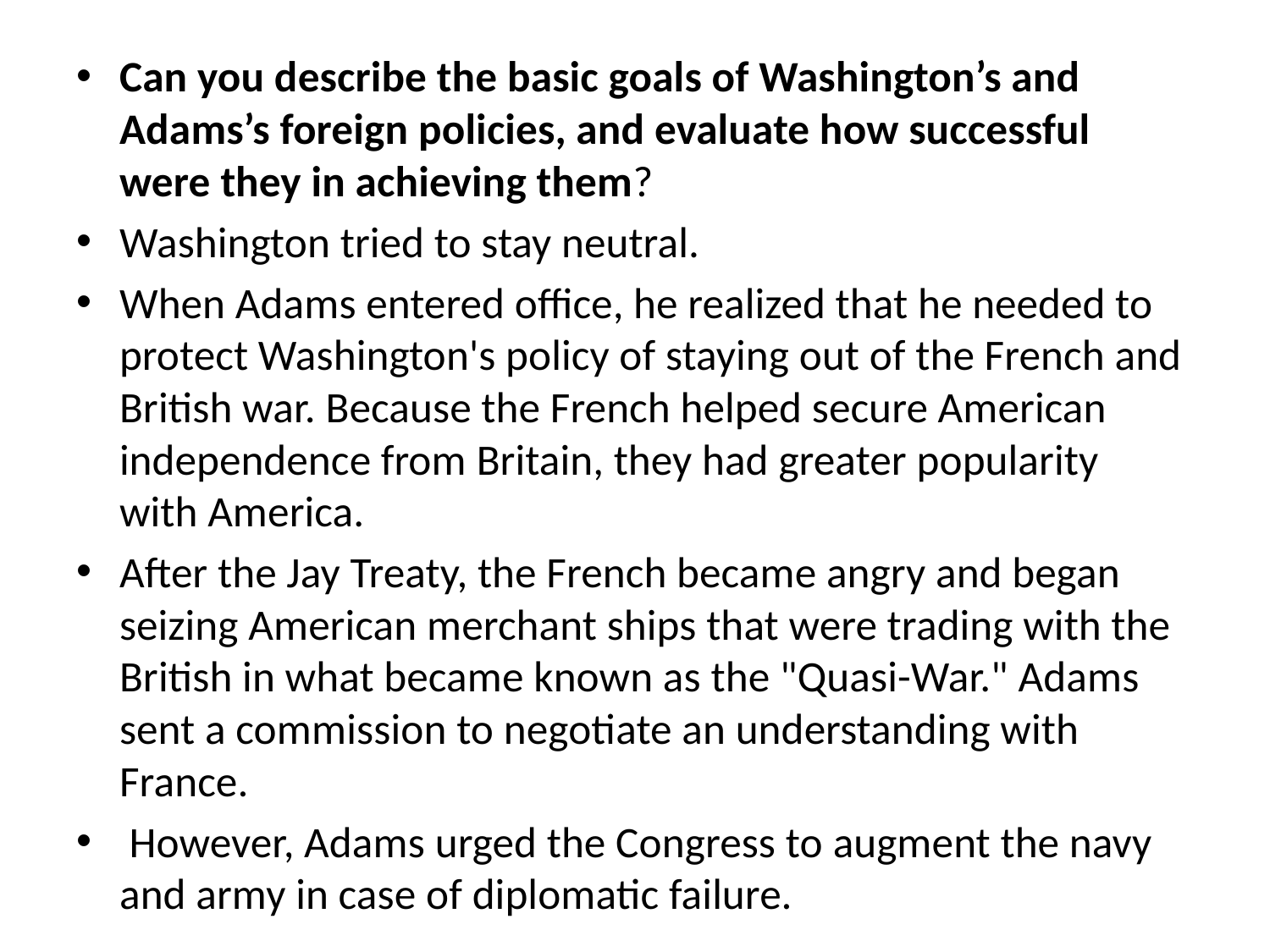

Can you describe the basic goals of Washington’s and Adams’s foreign policies, and evaluate how successful were they in achieving them?
Washington tried to stay neutral.
When Adams entered office, he realized that he needed to protect Washington's policy of staying out of the French and British war. Because the French helped secure American independence from Britain, they had greater popularity with America.
After the Jay Treaty, the French became angry and began seizing American merchant ships that were trading with the British in what became known as the "Quasi-War." Adams sent a commission to negotiate an understanding with France.
 However, Adams urged the Congress to augment the navy and army in case of diplomatic failure.